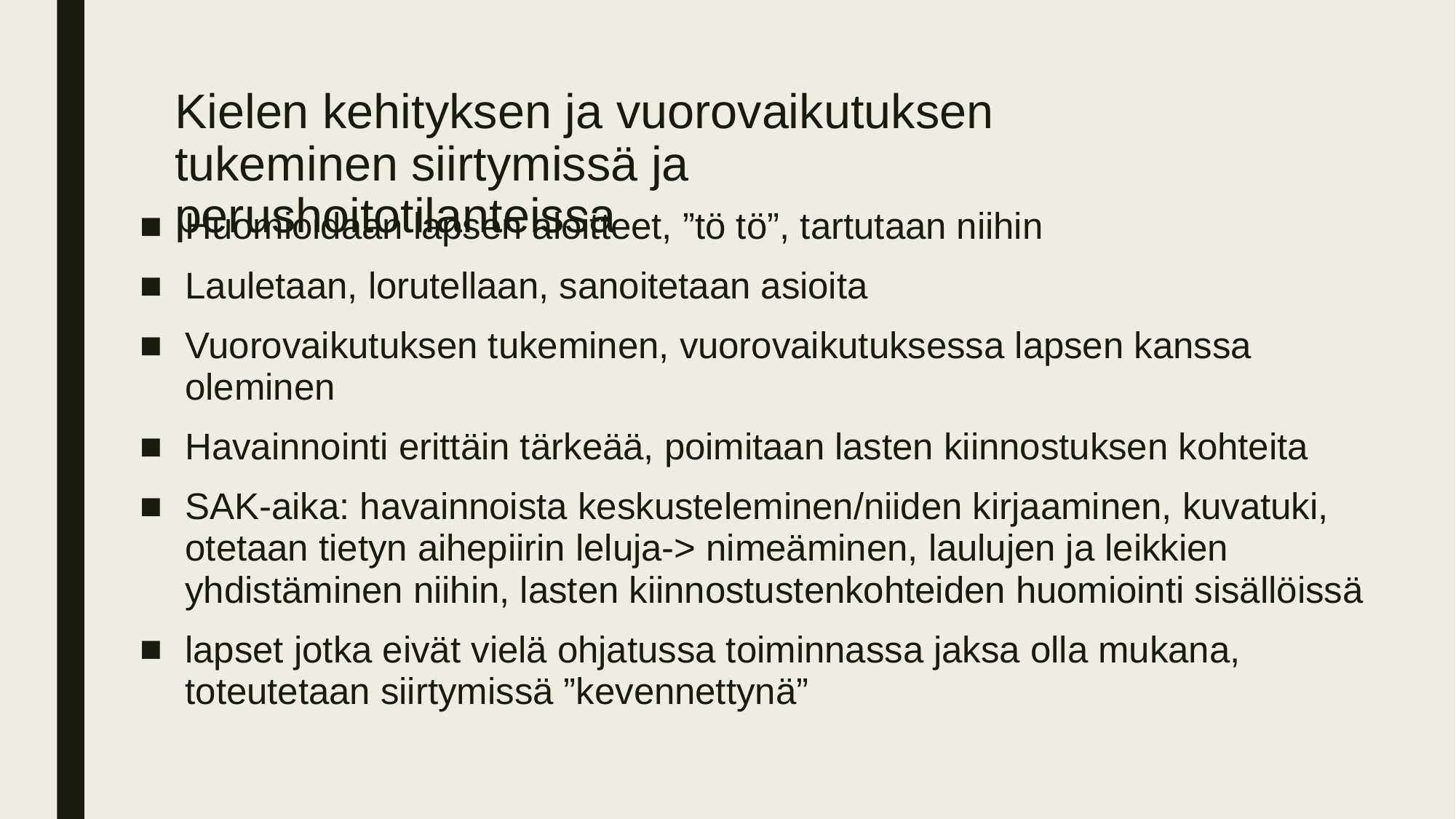

# Kielen kehityksen ja vuorovaikutuksen tukeminen siirtymissä ja perushoitotilanteissa
Huomioidaan lapsen aloitteet, ”tö tö”, tartutaan niihin
Lauletaan, lorutellaan, sanoitetaan asioita
Vuorovaikutuksen tukeminen, vuorovaikutuksessa lapsen kanssa oleminen
Havainnointi erittäin tärkeää, poimitaan lasten kiinnostuksen kohteita
SAK-aika: havainnoista keskusteleminen/niiden kirjaaminen, kuvatuki, otetaan tietyn aihepiirin leluja-> nimeäminen, laulujen ja leikkien yhdistäminen niihin, lasten kiinnostustenkohteiden huomiointi sisällöissä
lapset jotka eivät vielä ohjatussa toiminnassa jaksa olla mukana, toteutetaan siirtymissä ”kevennettynä”